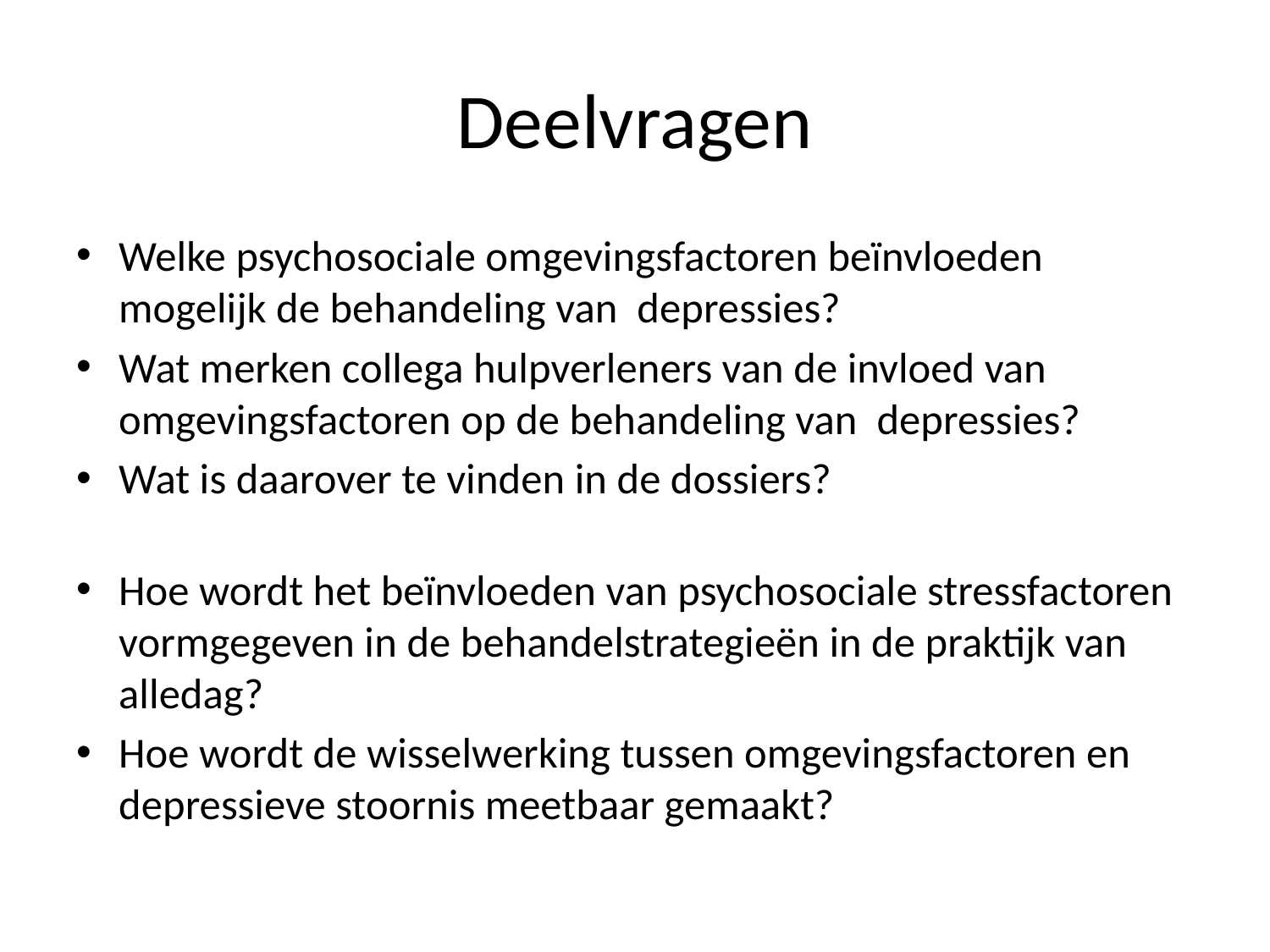

# Deelvragen
Welke psychosociale omgevingsfactoren beïnvloeden mogelijk de behandeling van  depressies?
Wat merken collega hulpverleners van de invloed van omgevingsfactoren op de behandeling van  depressies?
Wat is daarover te vinden in de dossiers?
Hoe wordt het beïnvloeden van psychosociale stressfactoren vormgegeven in de behandelstrategieën in de praktijk van alledag?
Hoe wordt de wisselwerking tussen omgevingsfactoren en depressieve stoornis meetbaar gemaakt?